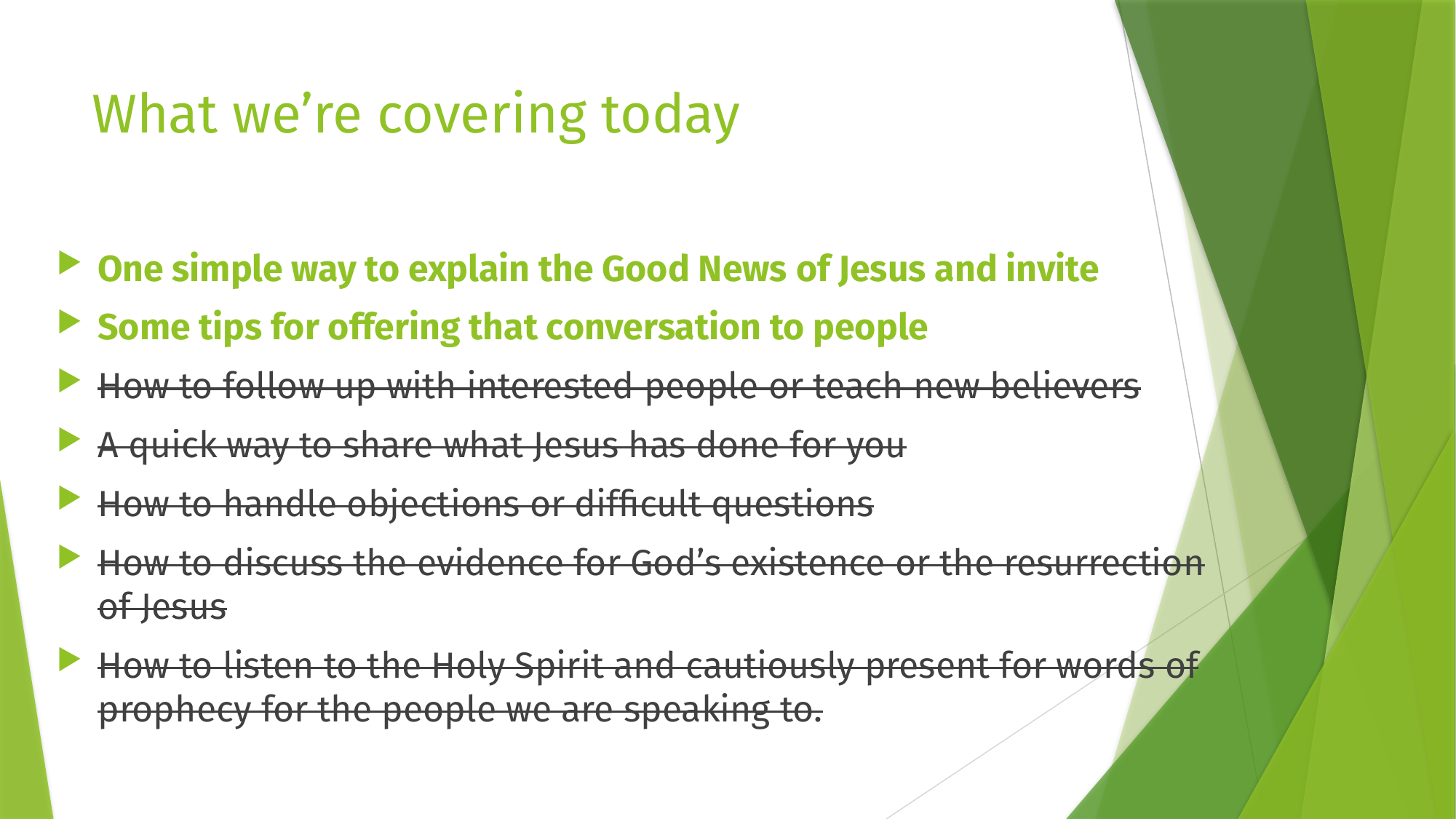

# What we’re covering today
One simple way to explain the Good News of Jesus and invite
Some tips for offering that conversation to people
How to follow up with interested people or teach new believers
A quick way to share what Jesus has done for you
How to handle objections or difficult questions
How to discuss the evidence for God’s existence or the resurrection of Jesus
How to listen to the Holy Spirit and cautiously present for words of prophecy for the people we are speaking to.